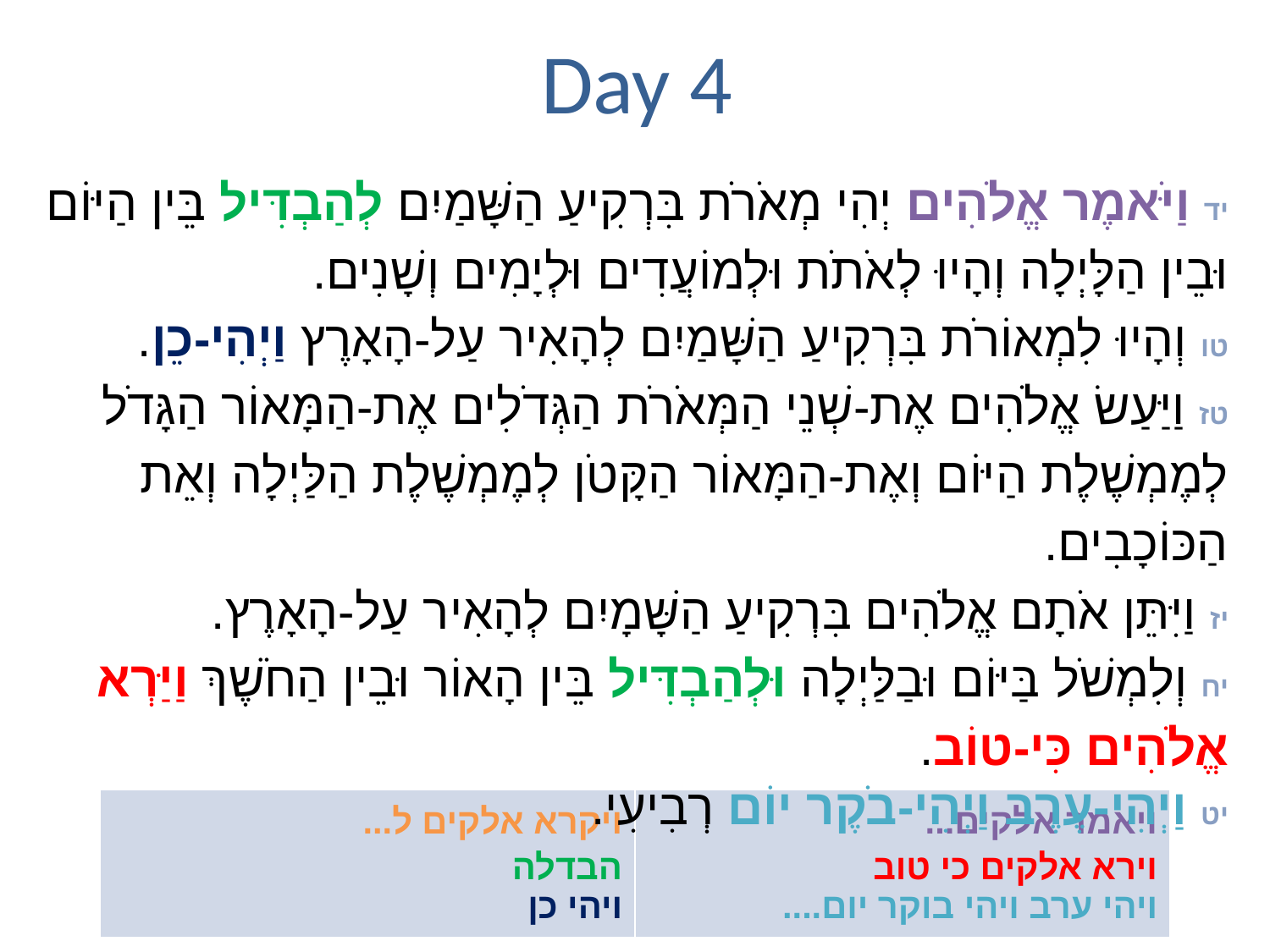

# Day 4
יד וַיֹּאמֶר אֱלֹהִים יְהִי מְאֹרֹת בִּרְקִיעַ הַשָּׁמַיִם לְהַבְדִּיל בֵּין הַיּוֹם וּבֵין הַלָּיְלָה וְהָיוּ לְאֹתֹת וּלְמוֹעֲדִים וּלְיָמִים וְשָׁנִים.
טו וְהָיוּ לִמְאוֹרֹת בִּרְקִיעַ הַשָּׁמַיִם לְהָאִיר עַל-הָאָרֶץ וַיְהִי-כֵן.
טז וַיַּעַשׂ אֱלֹהִים אֶת-שְׁנֵי הַמְּאֹרֹת הַגְּדֹלִים אֶת-הַמָּאוֹר הַגָּדֹל לְמֶמְשֶׁלֶת הַיּוֹם וְאֶת-הַמָּאוֹר הַקָּטֹן לְמֶמְשֶׁלֶת הַלַּיְלָה וְאֵת הַכּוֹכָבִים.
יז וַיִּתֵּן אֹתָם אֱלֹהִים בִּרְקִיעַ הַשָּׁמָיִם לְהָאִיר עַל-הָאָרֶץ.
יח וְלִמְשֹׁל בַּיּוֹם וּבַלַּיְלָה וּלְהַבְדִּיל בֵּין הָאוֹר וּבֵין הַחֹשֶׁךְ וַיַּרְא אֱלֹהִים כִּי-טוֹב.
יט וַיְהִי-עֶרֶב וַיְהִי-בֹקֶר יוֹם רְבִיעִי.
| ויקרא אלקים ל... הבדלה ויהי כן | ויאמר אלקים... וירא אלקים כי טוב ויהי ערב ויהי בוקר יום.... |
| --- | --- |